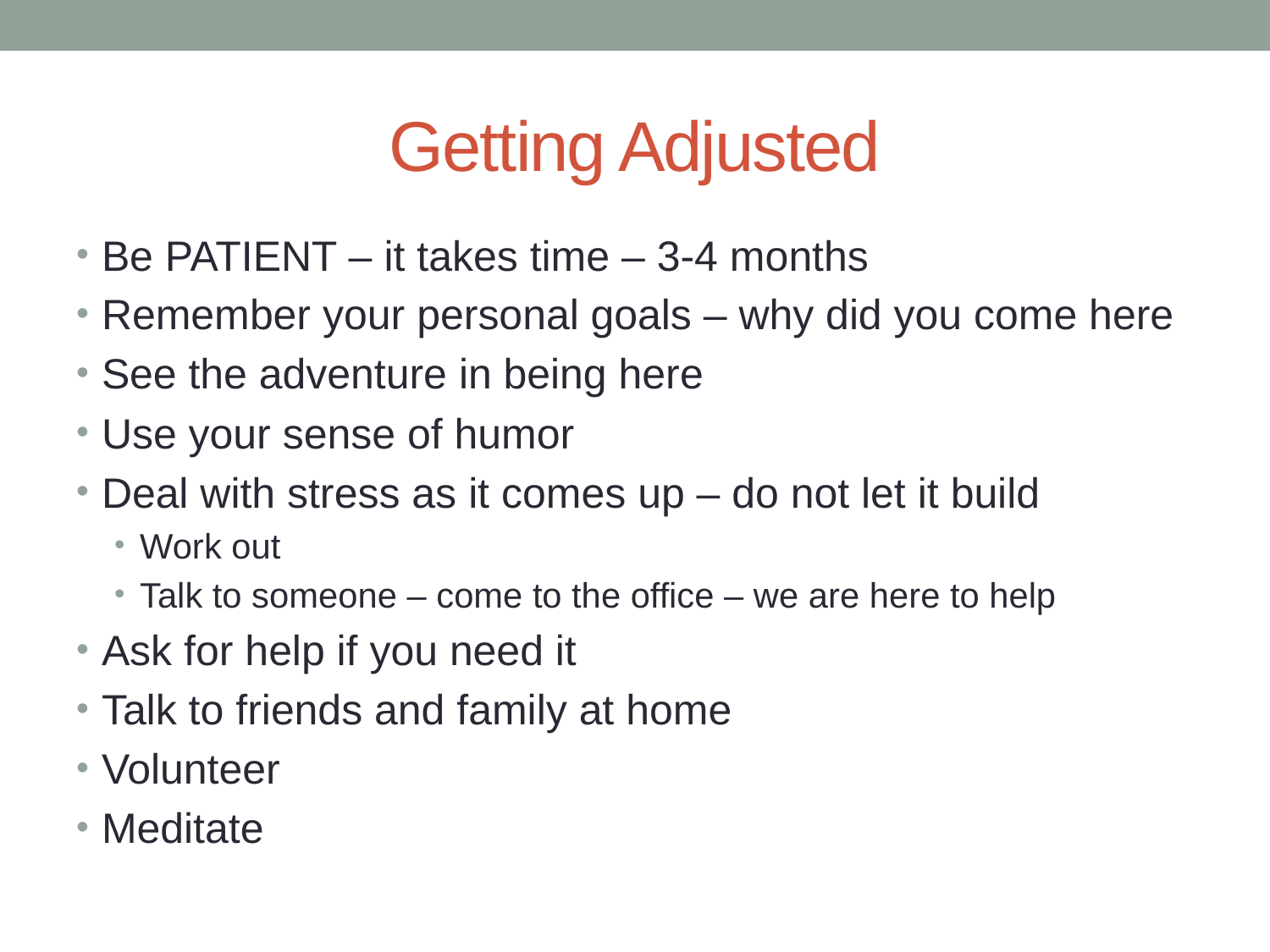

# Getting Adjusted
Be PATIENT – it takes time – 3-4 months
Remember your personal goals – why did you come here
See the adventure in being here
Use your sense of humor
Deal with stress as it comes up – do not let it build
Work out
Talk to someone – come to the office – we are here to help
Ask for help if you need it
Talk to friends and family at home
Volunteer
Meditate